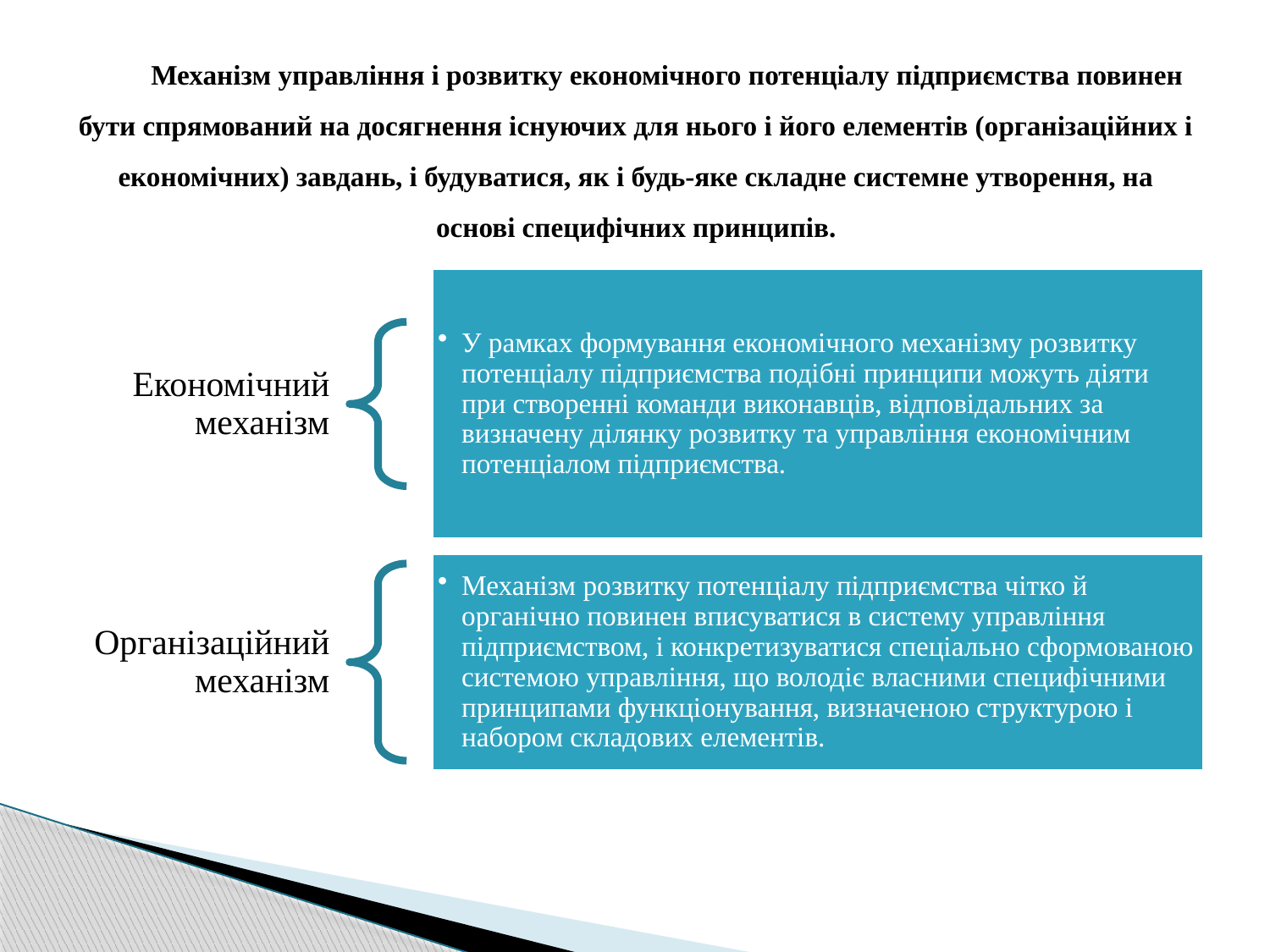

# Механізм управління і розвитку економічного потенціалу підприємства повинен бути спрямований на досягнення існуючих для нього і його елементів (організаційних і економічних) завдань, і будуватися, як і будь-яке складне системне утворення, на основі специфічних принципів.
Економічний механізм
У рамках формування економічного механізму розвитку потенціалу підприємства подібні принципи можуть діяти при створенні команди виконавців, відповідальних за визначену ділянку розвитку та управління економічним потенціалом підприємства.
Організаційний механізм
Механізм розвитку потенціалу підприємства чітко й органічно повинен вписуватися в систему управління підприємством, і конкретизуватися спеціально сформованою системою управління, що володіє власними специфічними принципами функціонування, визначеною структурою і набором складових елементів.